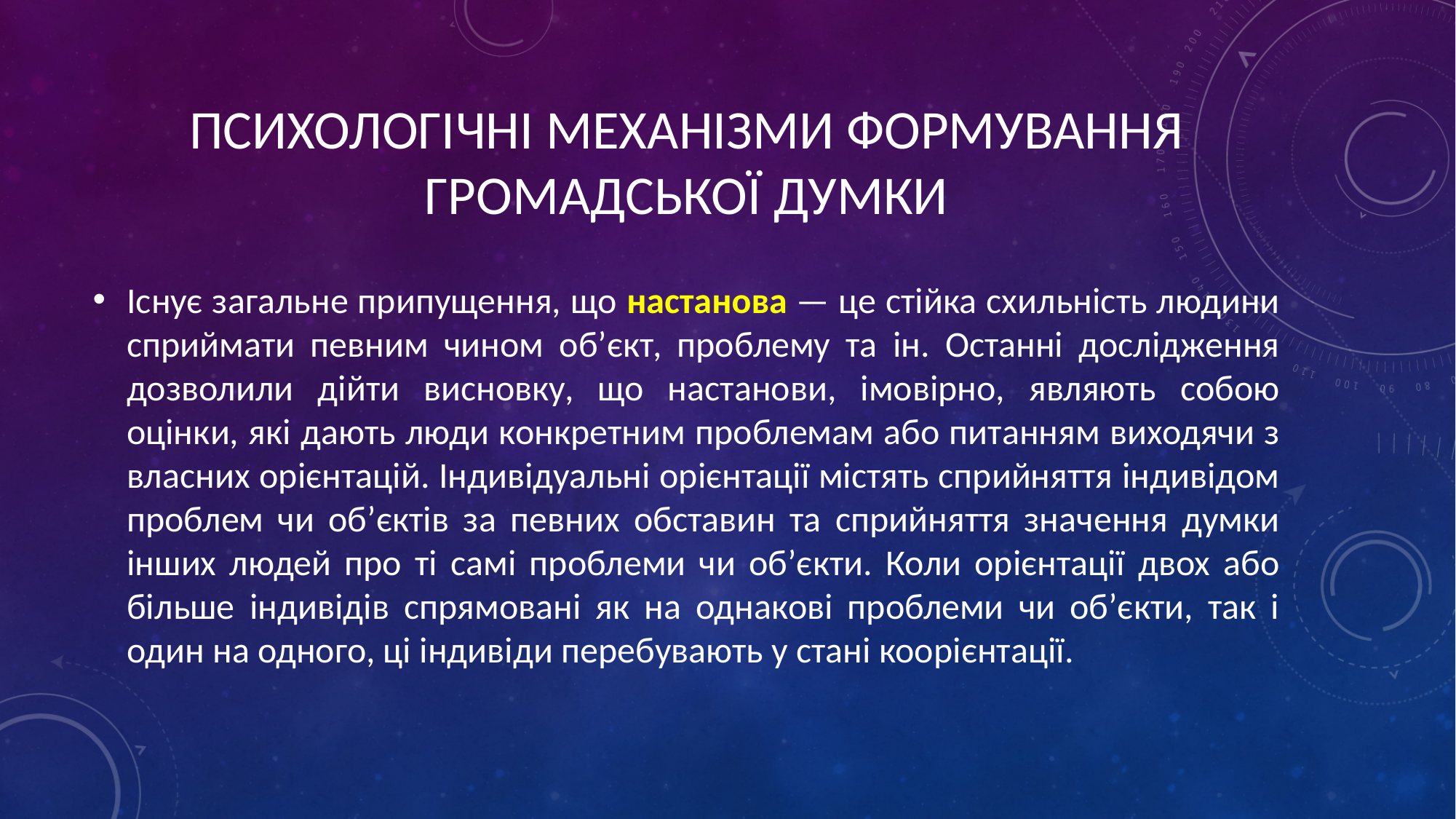

# Психологічні механізми формування громадської думки
Існує загальне припущення, що настанова — це стійка схильність людини сприймати певним чином об’єкт, проблему та ін. Останні дослідження дозволили дійти висновку, що настанови, імовірно, являють собою оцінки, які дають люди конкретним проблемам або питанням виходячи з власних орієнтацій. Індивідуальні орієнтації містять сприйняття індивідом проблем чи об’єктів за певних обставин та сприйняття значення думки інших людей про ті самі проблеми чи об’єкти. Коли орієнтації двох або більше індивідів спрямовані як на однакові проблеми чи об’єкти, так і один на одного, ці індивіди перебувають у стані коорієнтації.